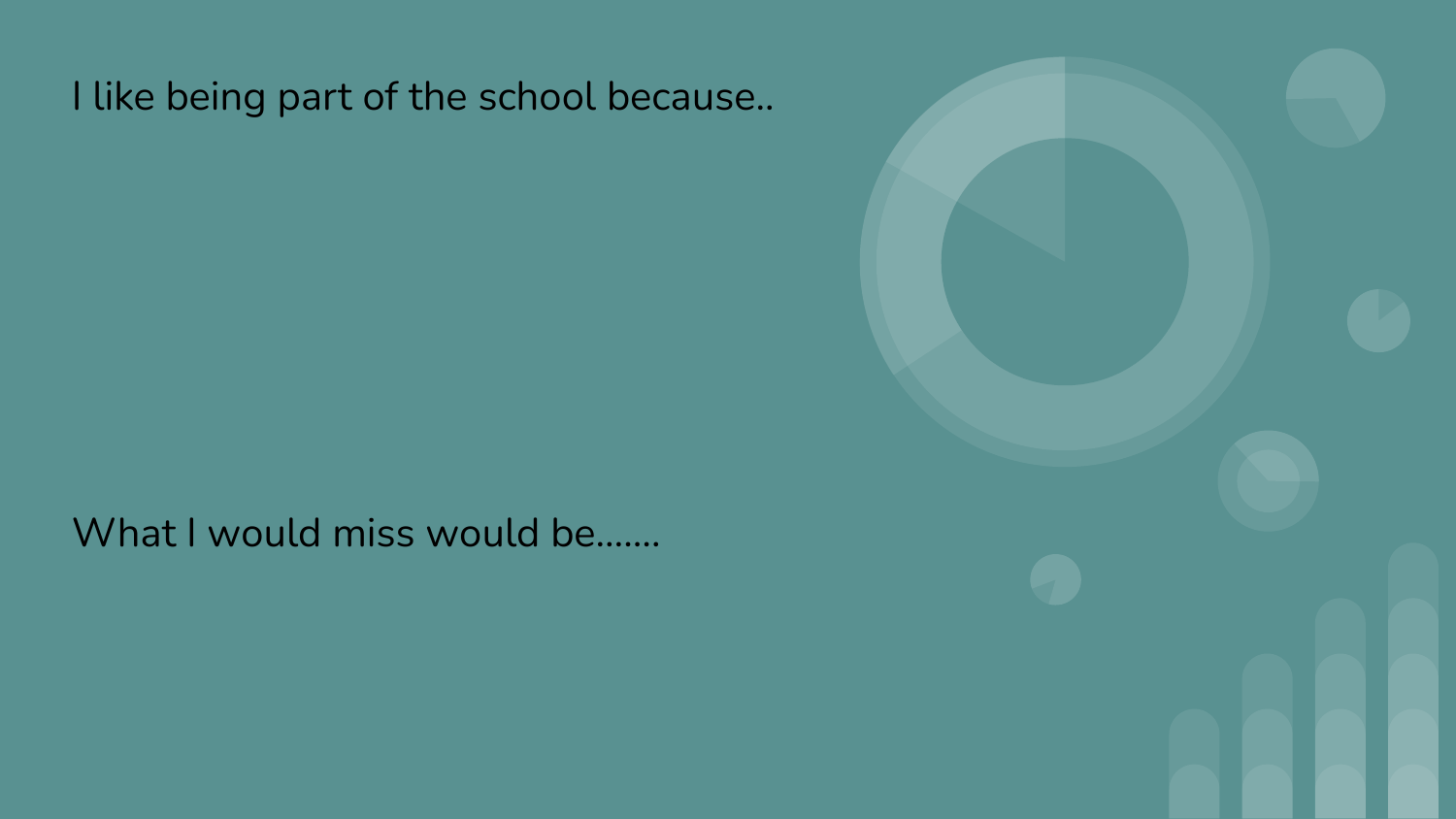

I like being part of the school because..

What I would miss would be…….